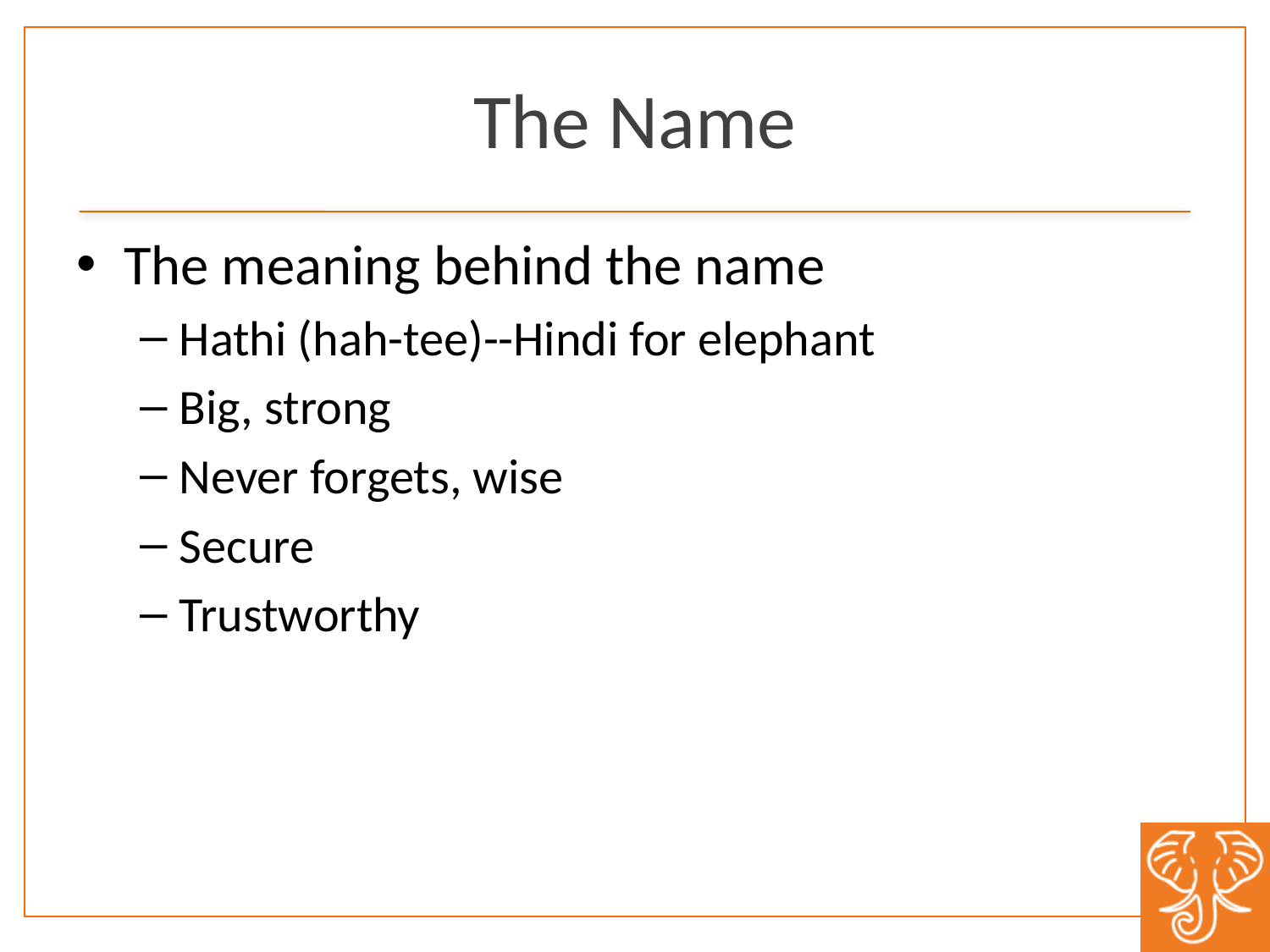

# The Name
The meaning behind the name
Hathi (hah-tee)--Hindi for elephant
Big, strong
Never forgets, wise
Secure
Trustworthy